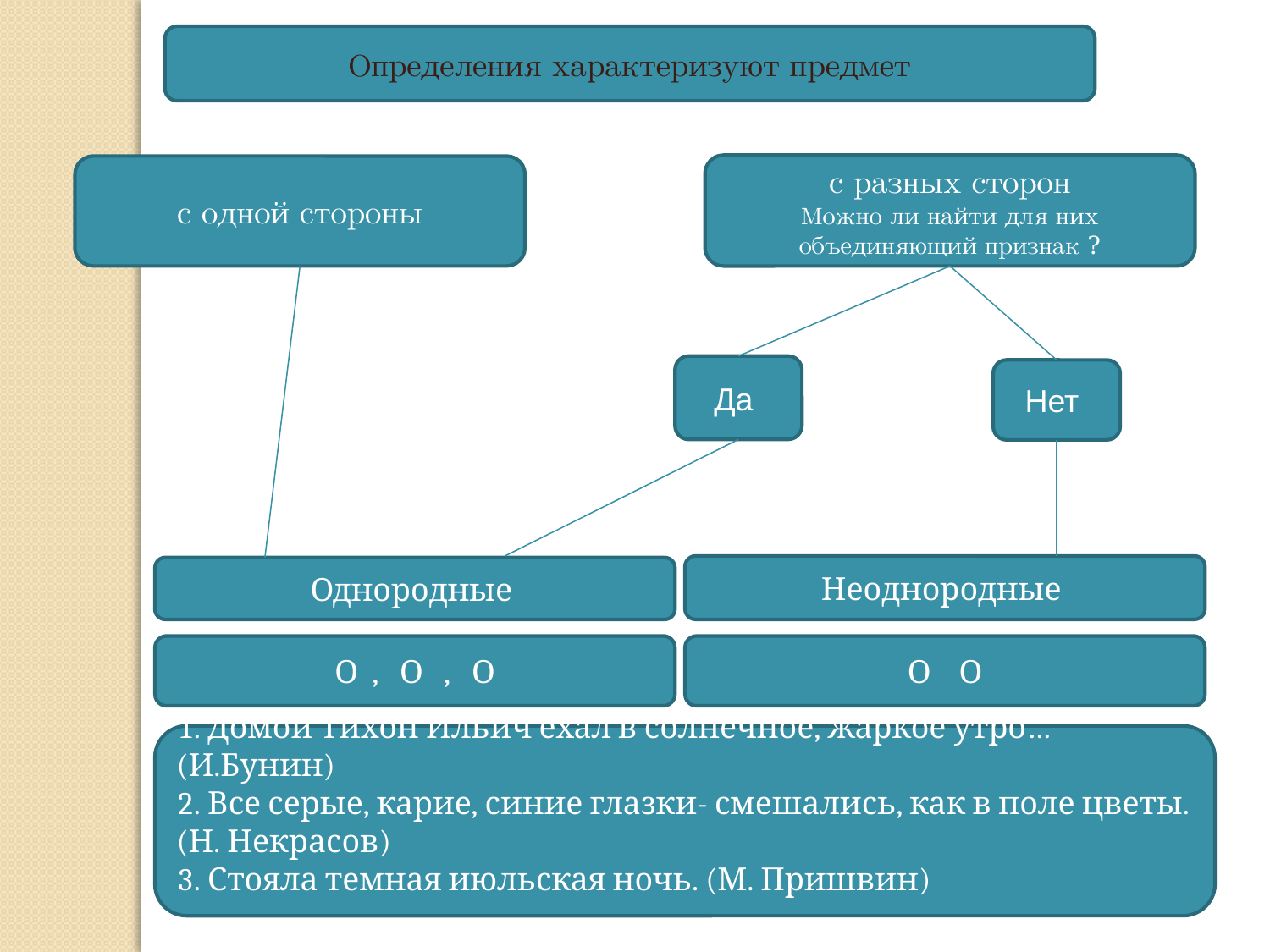

Определения характеризуют предмет
с разных сторон
Можно ли найти для них объединяющий признак ?
с одной стороны
Да
Нет
Неоднородные
Однородные
О  ,   О   ,   О
О    О
1. Домой Тихон Ильич ехал в солнечное, жаркое утро… (И.Бунин)
2. Все серые, карие, синие глазки- смешались, как в поле цветы. (Н. Некрасов)
3. Стояла темная июльская ночь. (М. Пришвин)